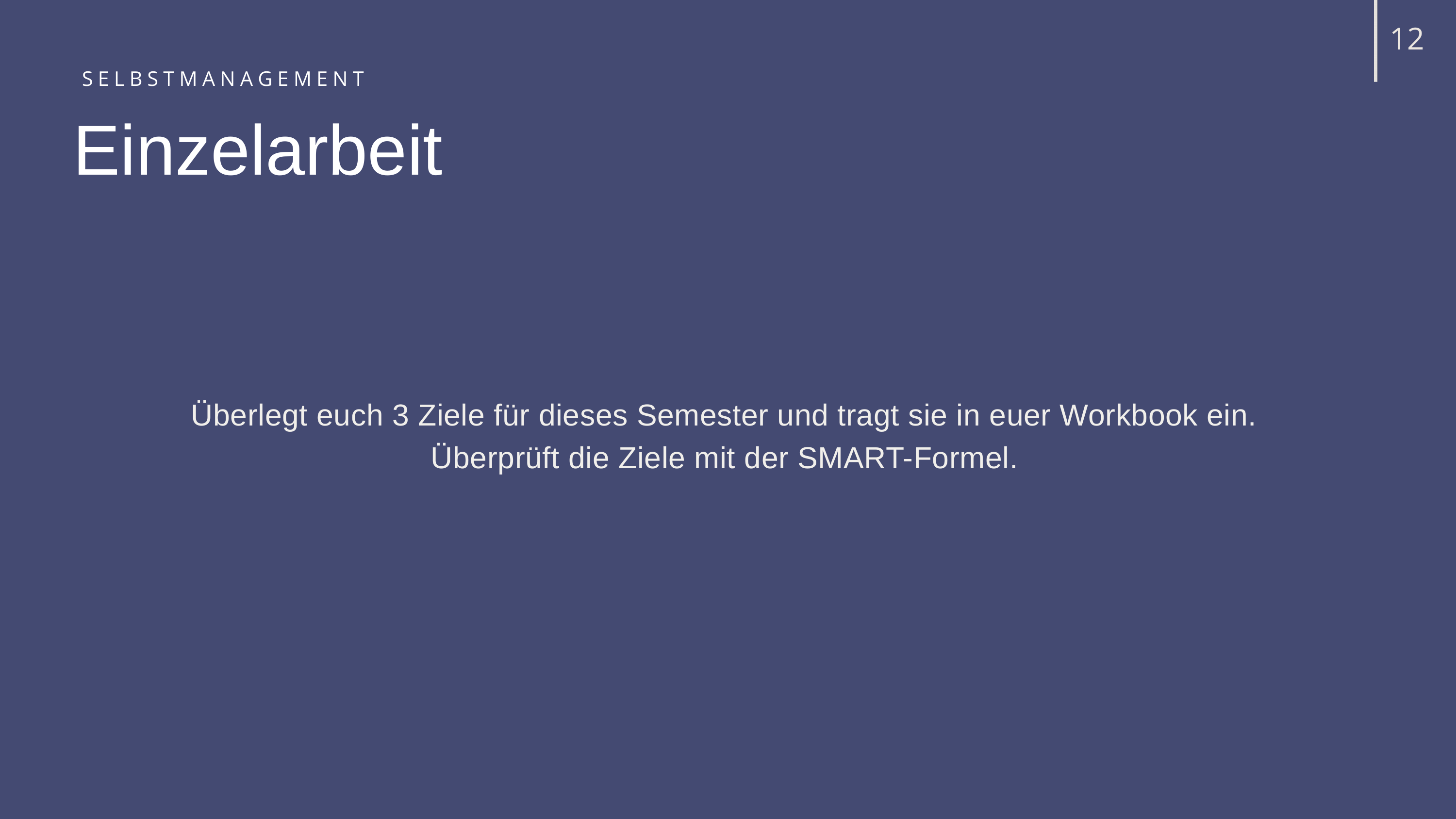

12
SELBSTMANAGEMENT
Einzelarbeit
Überlegt euch 3 Ziele für dieses Semester und tragt sie in euer Workbook ein.
Überprüft die Ziele mit der SMART-Formel.